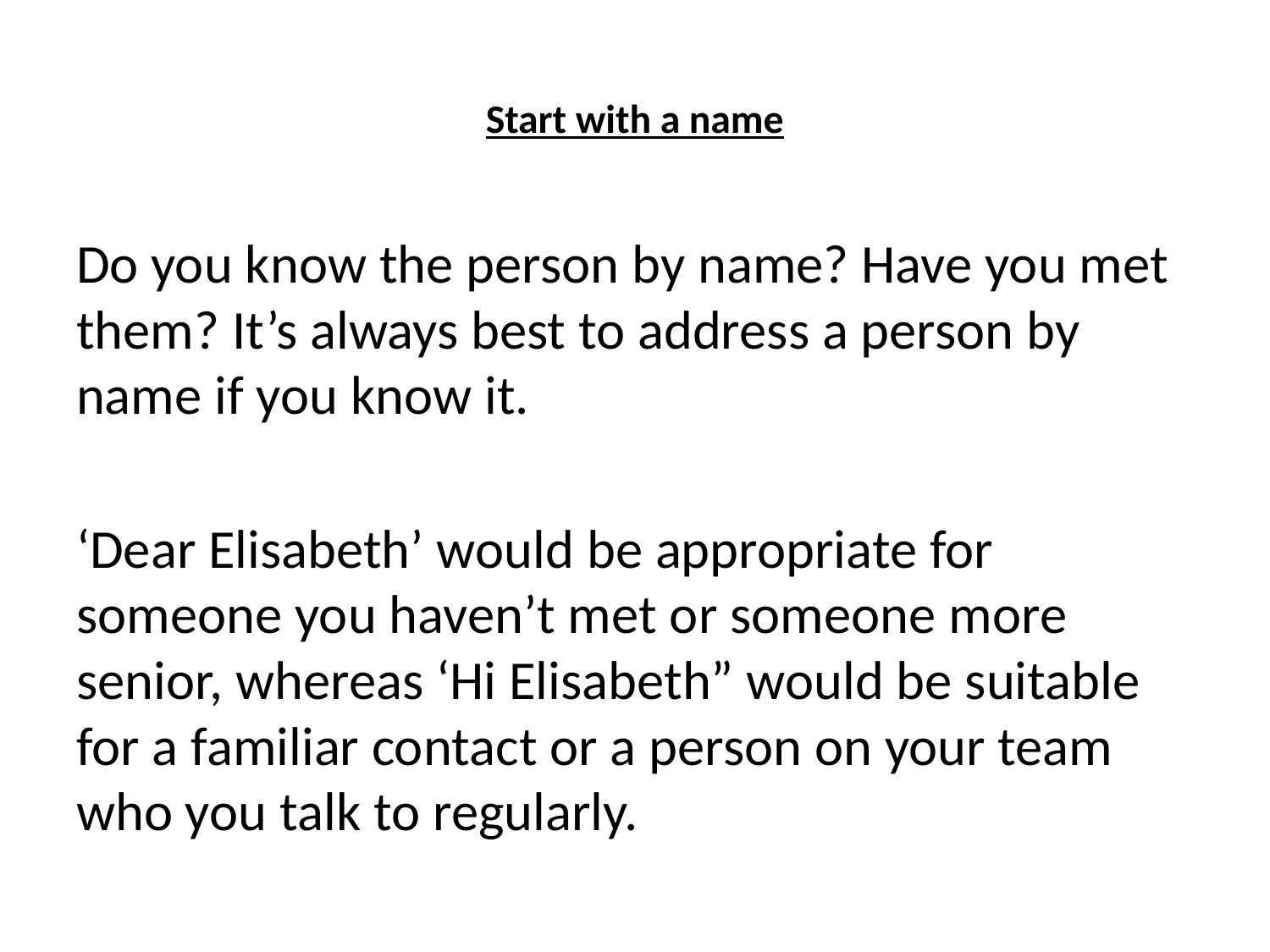

# Start with a name
Do you know the person by name? Have you met them? It’s always best to address a person by name if you know it.

‘Dear Elisabeth’ would be appropriate for someone you haven’t met or someone more senior, whereas ‘Hi Elisabeth” would be suitable for a familiar contact or a person on your team who you talk to regularly.